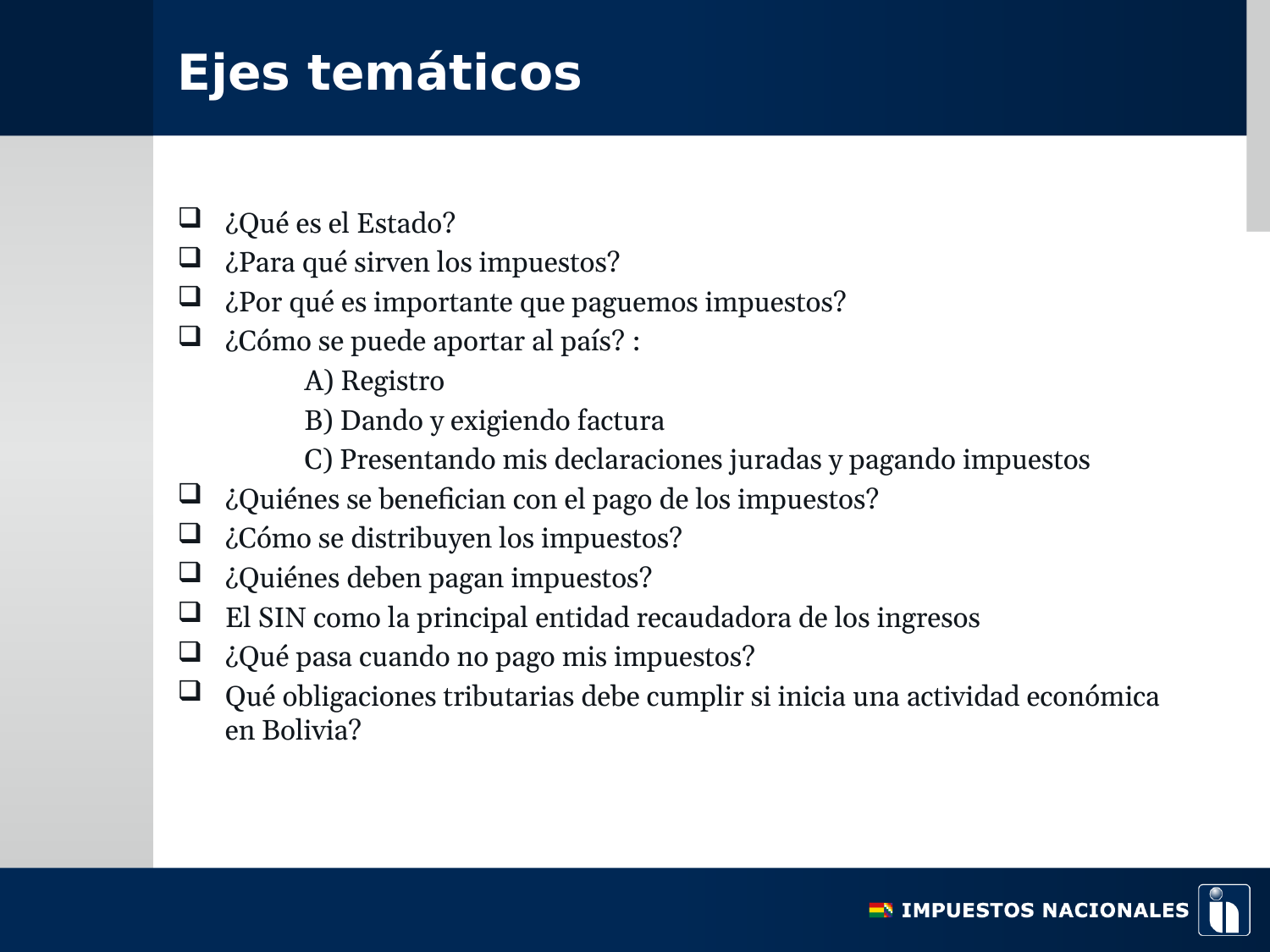

# Ejes temáticos
¿Qué es el Estado?
¿Para qué sirven los impuestos?
¿Por qué es importante que paguemos impuestos?
¿Cómo se puede aportar al país? :
	A) Registro
	B) Dando y exigiendo factura
	C) Presentando mis declaraciones juradas y pagando impuestos
¿Quiénes se benefician con el pago de los impuestos?
¿Cómo se distribuyen los impuestos?
¿Quiénes deben pagan impuestos?
El SIN como la principal entidad recaudadora de los ingresos
¿Qué pasa cuando no pago mis impuestos?
Qué obligaciones tributarias debe cumplir si inicia una actividad económica en Bolivia?